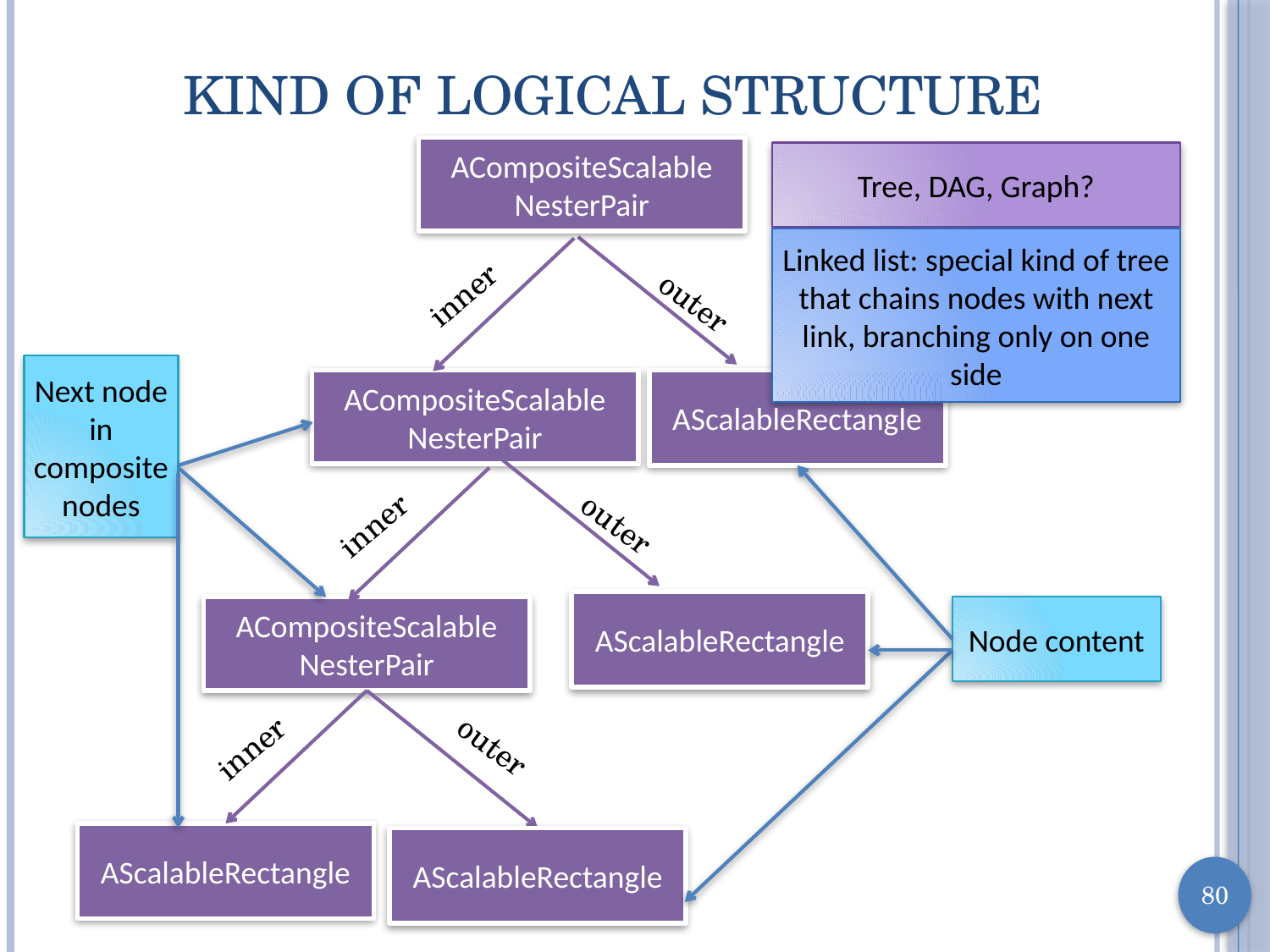

# Kind of Logical Structure
ACompositeScalable NesterPair
Tree, DAG, Graph?
Linked list: special kind of tree that chains nodes with next link, branching only on one side
inner
outer
Next node in composite nodes
ACompositeScalable NesterPair
AScalableRectangle
outer
inner
AScalableRectangle
ACompositeScalable NesterPair
Node content
outer
inner
AScalableRectangle
AScalableRectangle